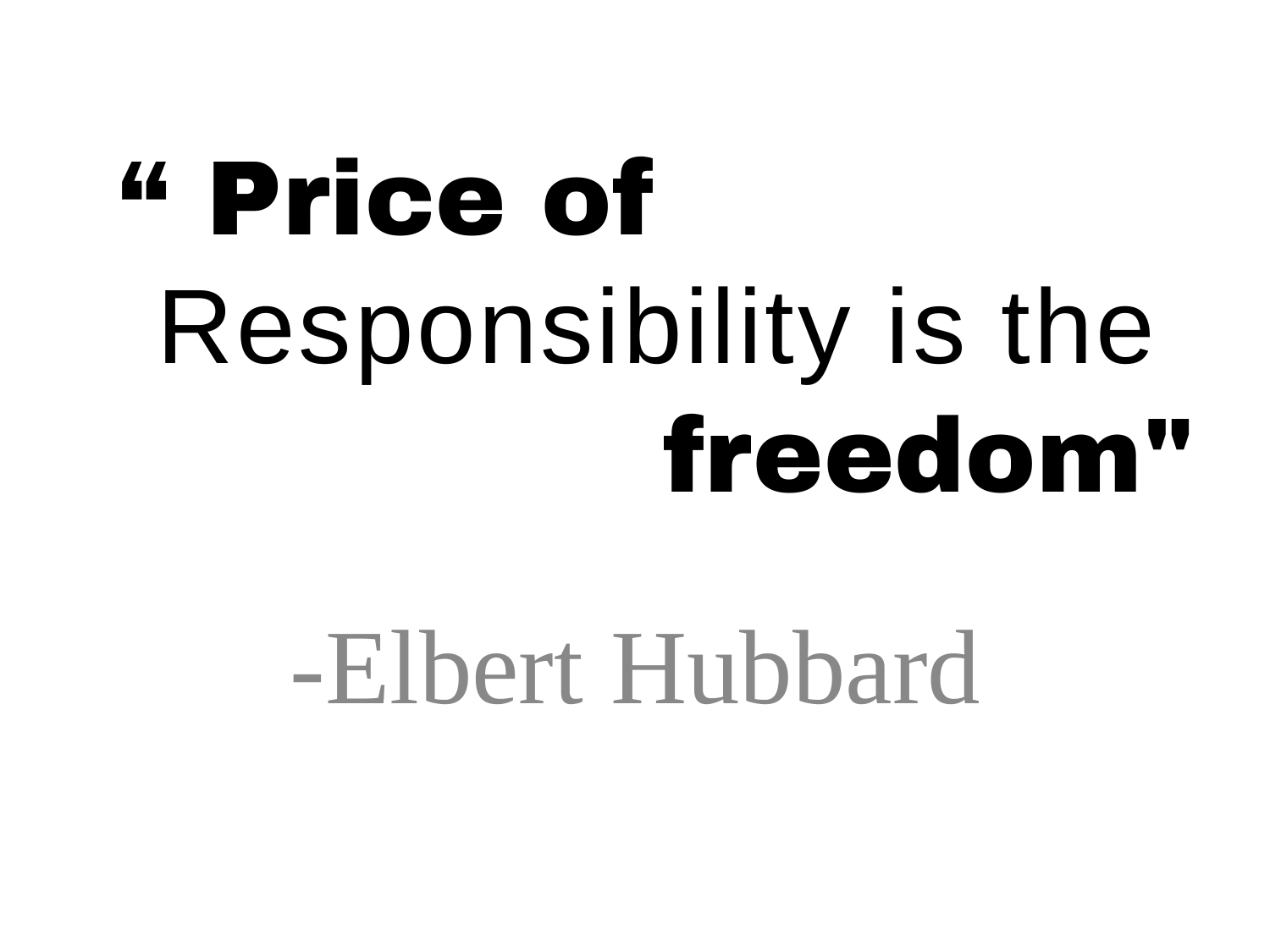

“ Price of
Responsibility is the
 freedom"
-Elbert Hubbard